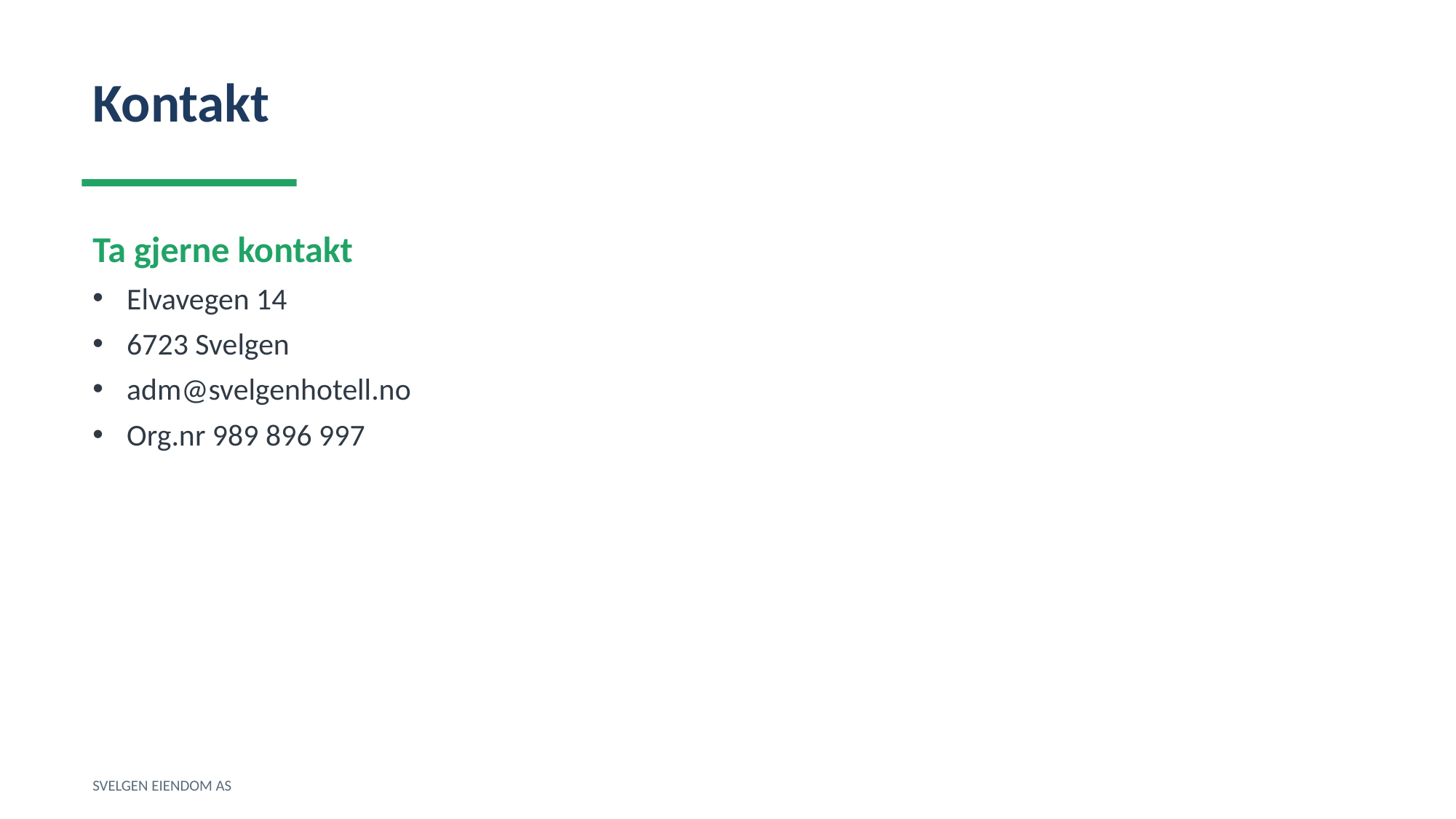

Kontakt

Ta gjerne kontakt
Elvavegen 14
6723 Svelgen
adm@svelgenhotell.no
Org.nr 989 896 997
SVELGEN EIENDOM AS